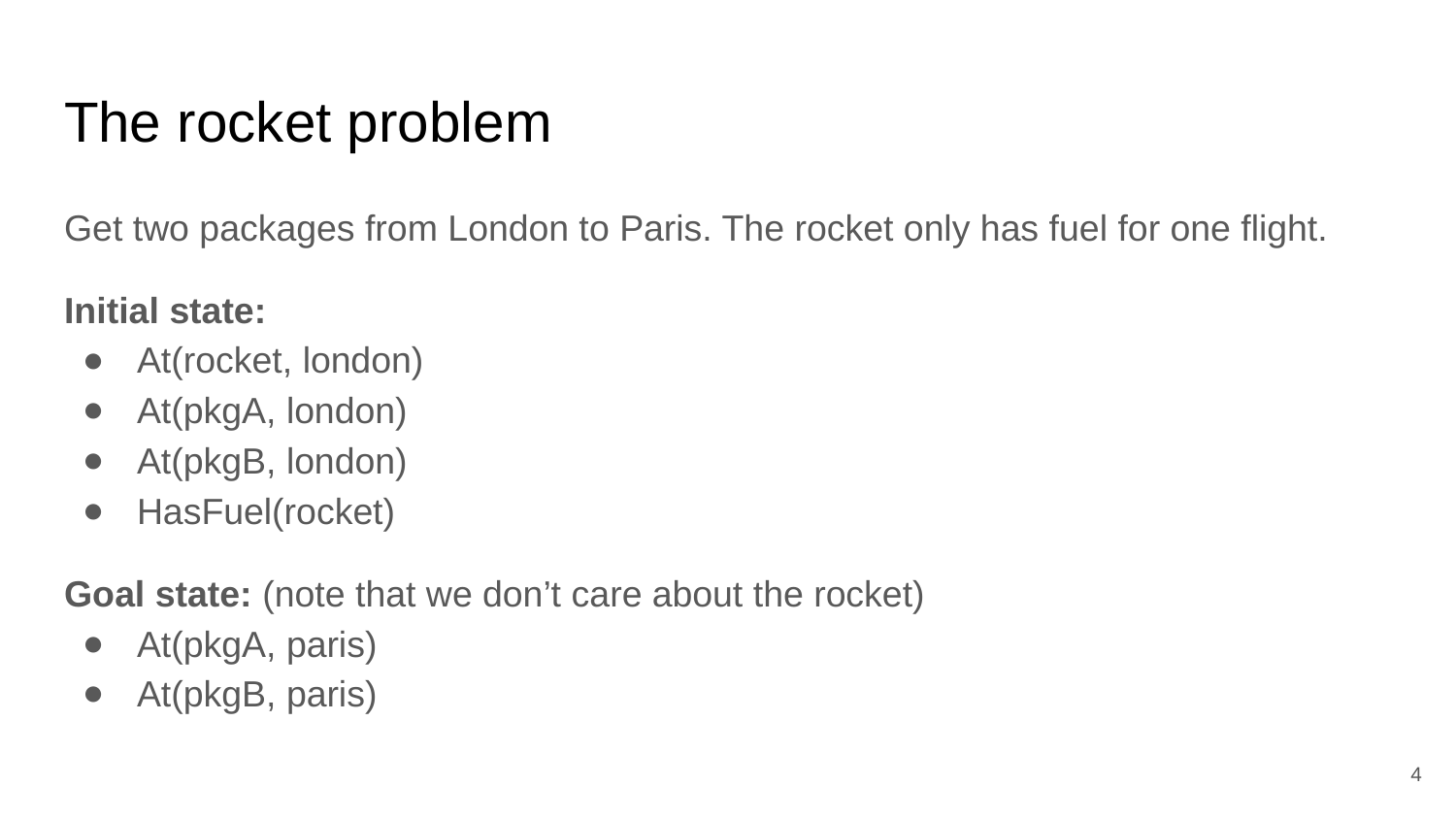

# The rocket problem
Get two packages from London to Paris. The rocket only has fuel for one flight.
Initial state:
At(rocket, london)
At(pkgA, london)
At(pkgB, london)
HasFuel(rocket)
Goal state: (note that we don’t care about the rocket)
At(pkgA, paris)
At(pkgB, paris)
4